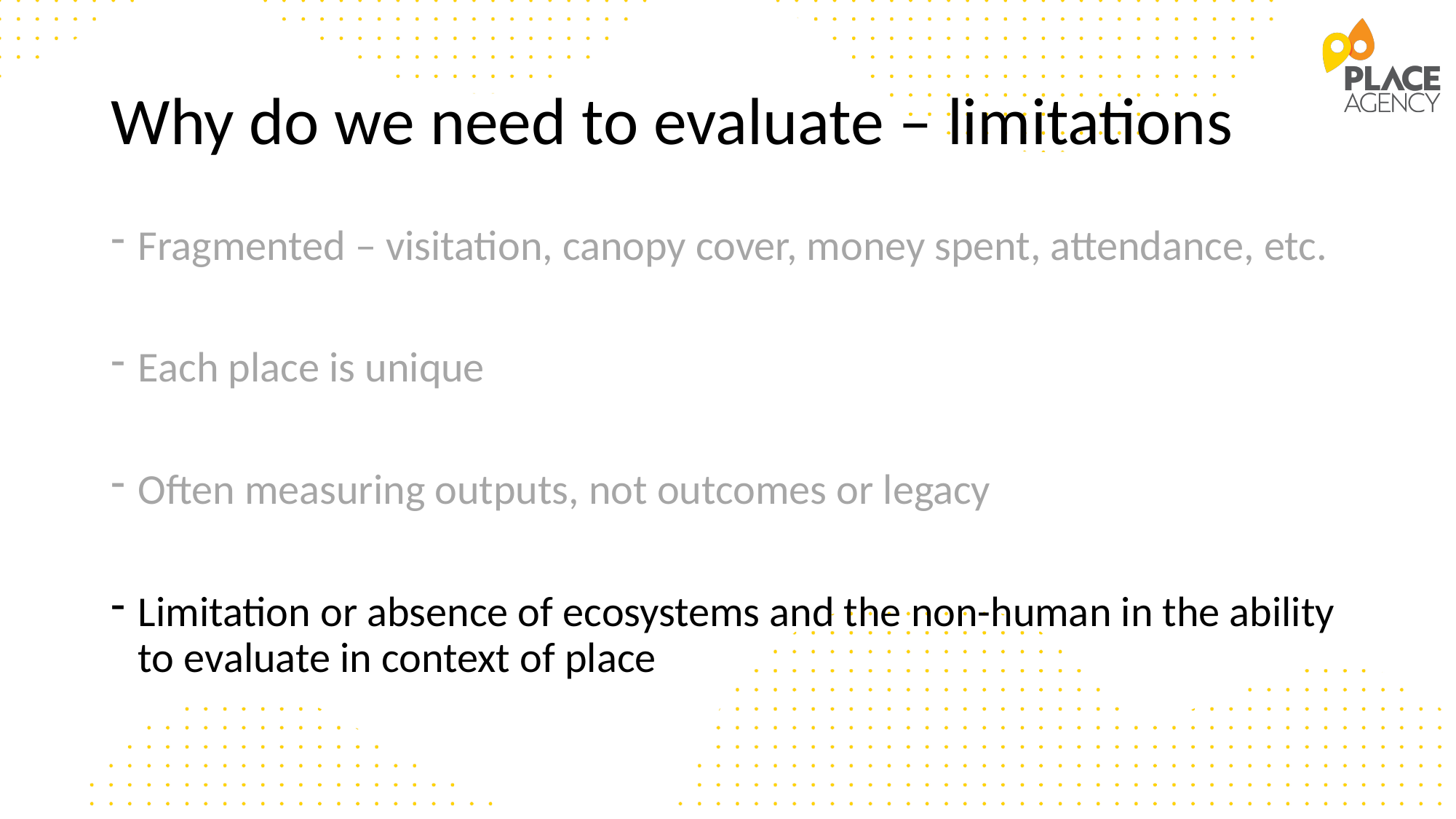

# Why do we need to evaluate – limitations
Fragmented – visitation, canopy cover, money spent, attendance, etc.

Each place is unique

Often measuring outputs, not outcomes or legacy

Limitation or absence of ecosystems and the non-human in the ability to evaluate in context of place